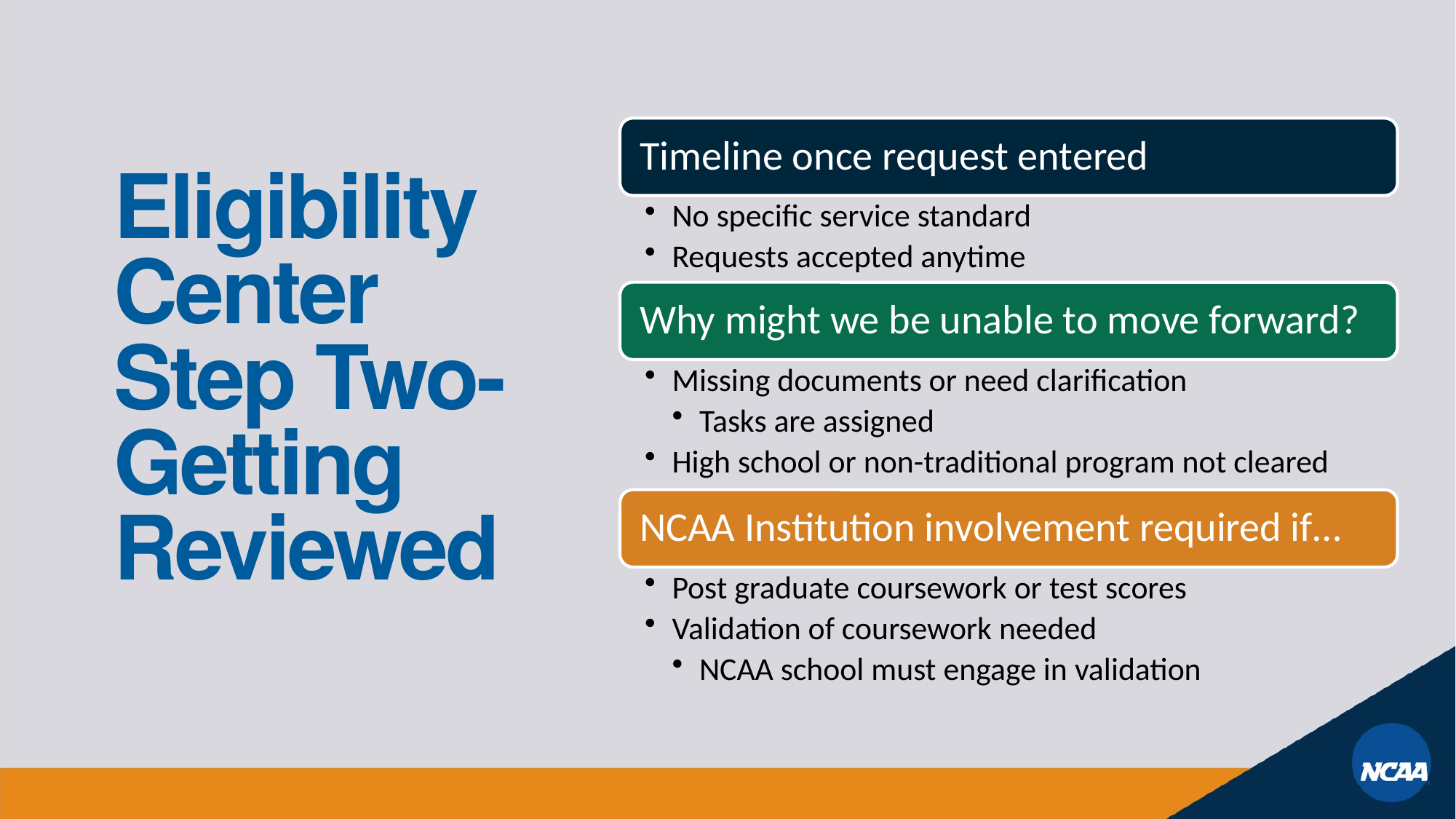

Timeline once request entered
No specific service standard
Requests accepted anytime
Why might we be unable to move forward?
Missing documents or need clarification
Tasks are assigned
High school or non-traditional program not cleared
NCAA Institution involvement required if…
Post graduate coursework or test scores
Validation of coursework needed
NCAA school must engage in validation
# Eligibility Center Step Two-Getting Reviewed